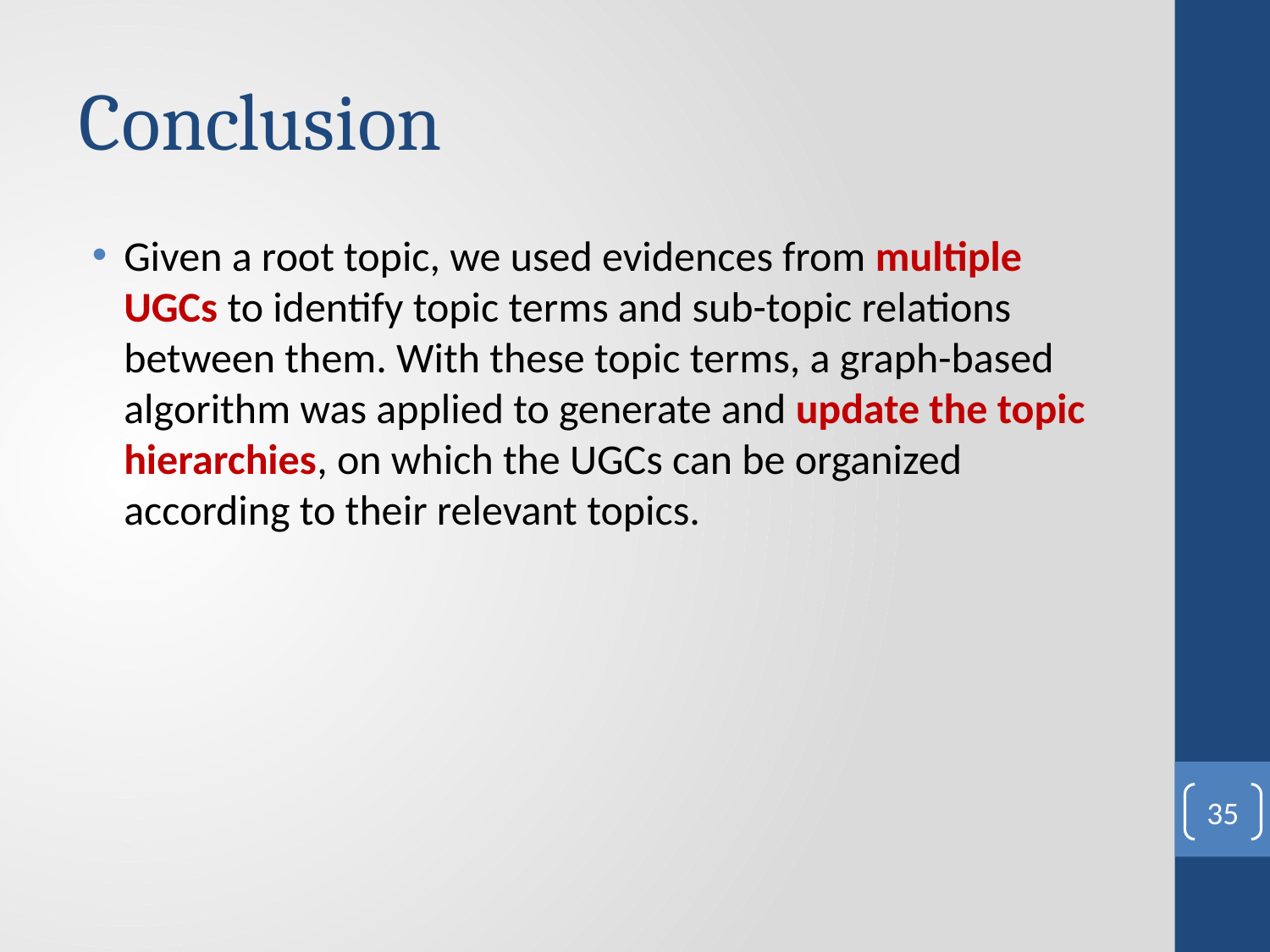

# Conclusion
Given a root topic, we used evidences from multiple UGCs to identify topic terms and sub-topic relations between them. With these topic terms, a graph-based algorithm was applied to generate and update the topic hierarchies, on which the UGCs can be organized according to their relevant topics.
35